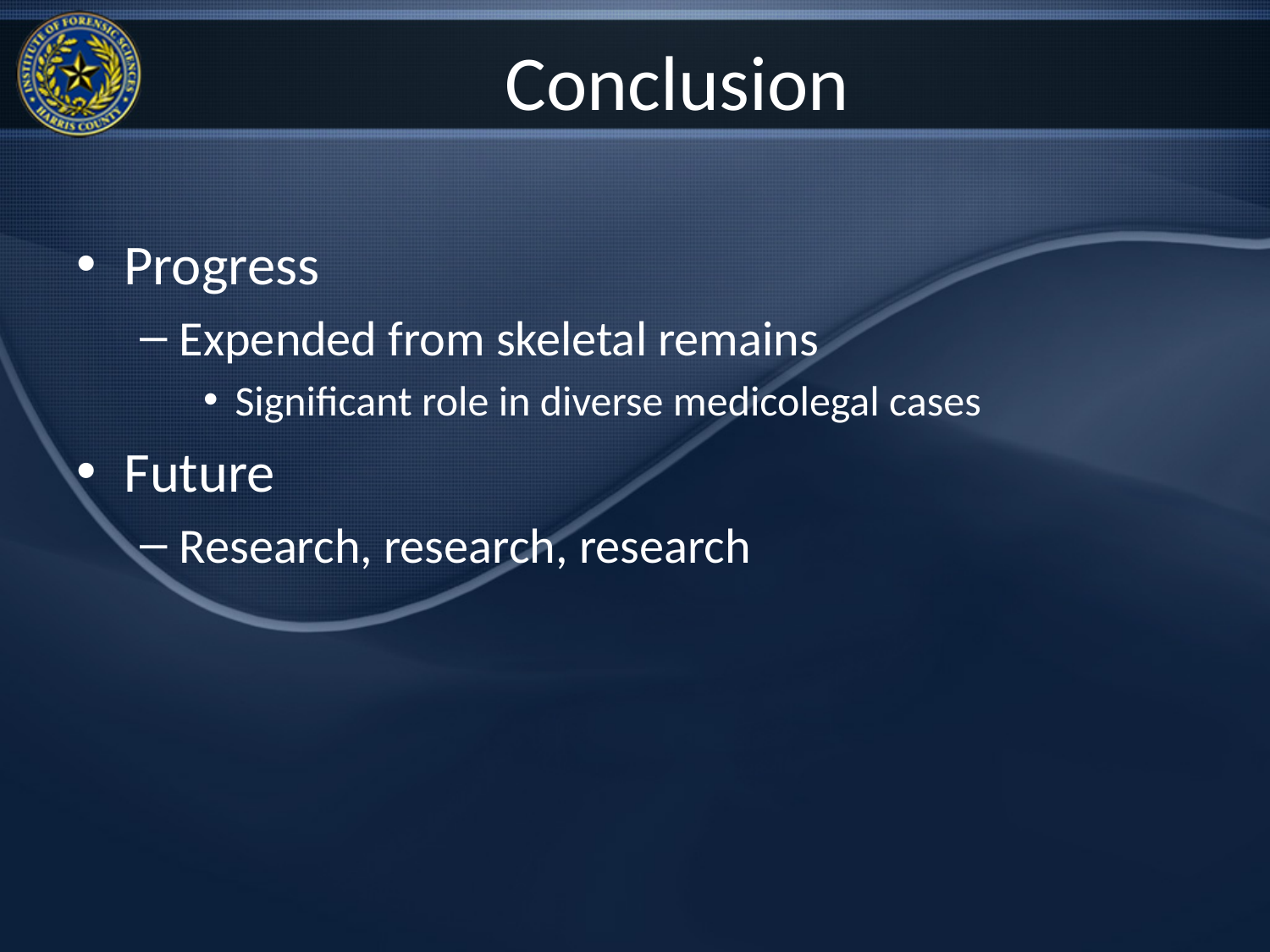

# Conclusion
Progress
Expended from skeletal remains
Significant role in diverse medicolegal cases
Future
Research, research, research